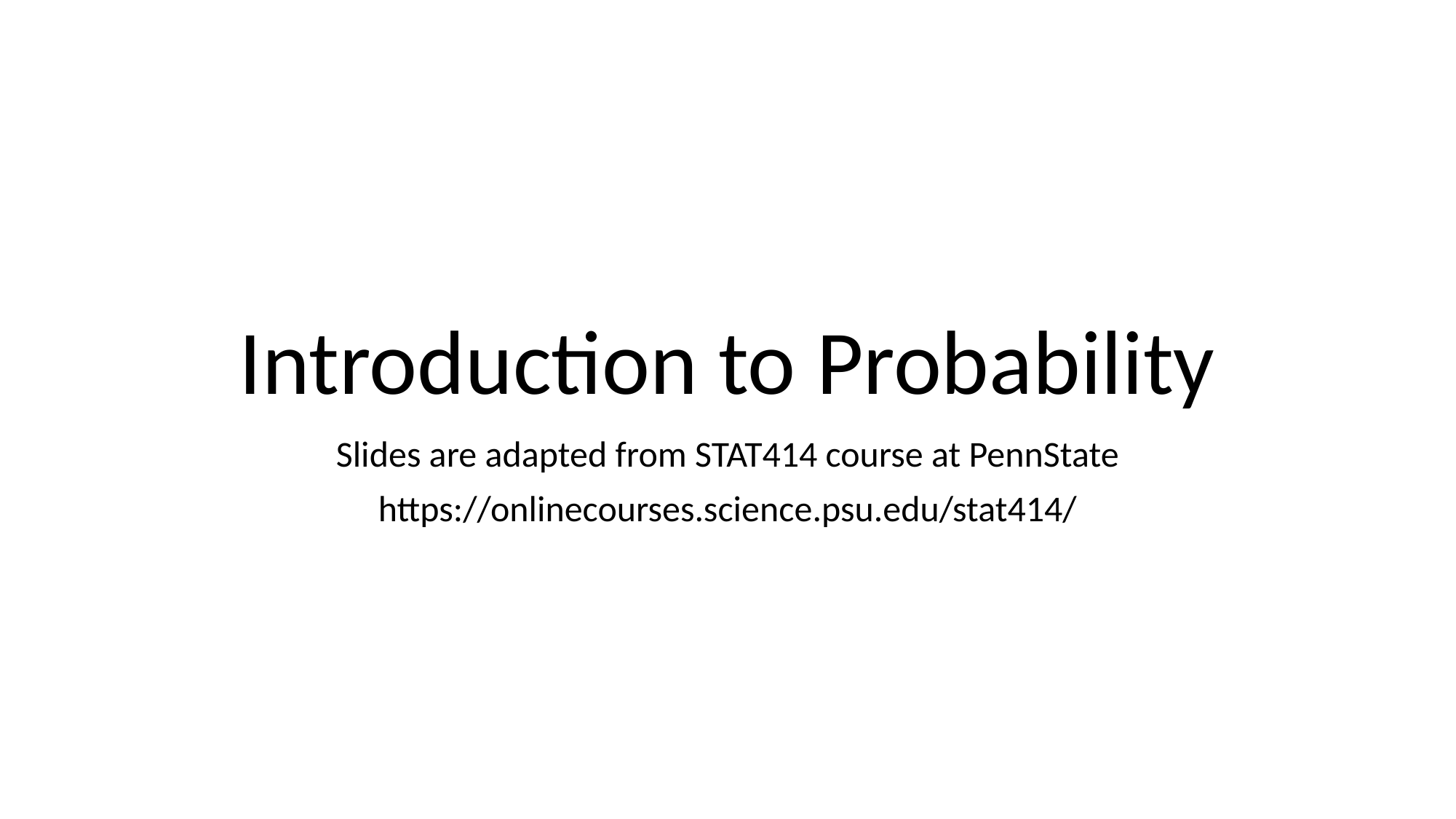

# Introduction to Probability
Slides are adapted from STAT414 course at PennState
https://onlinecourses.science.psu.edu/stat414/